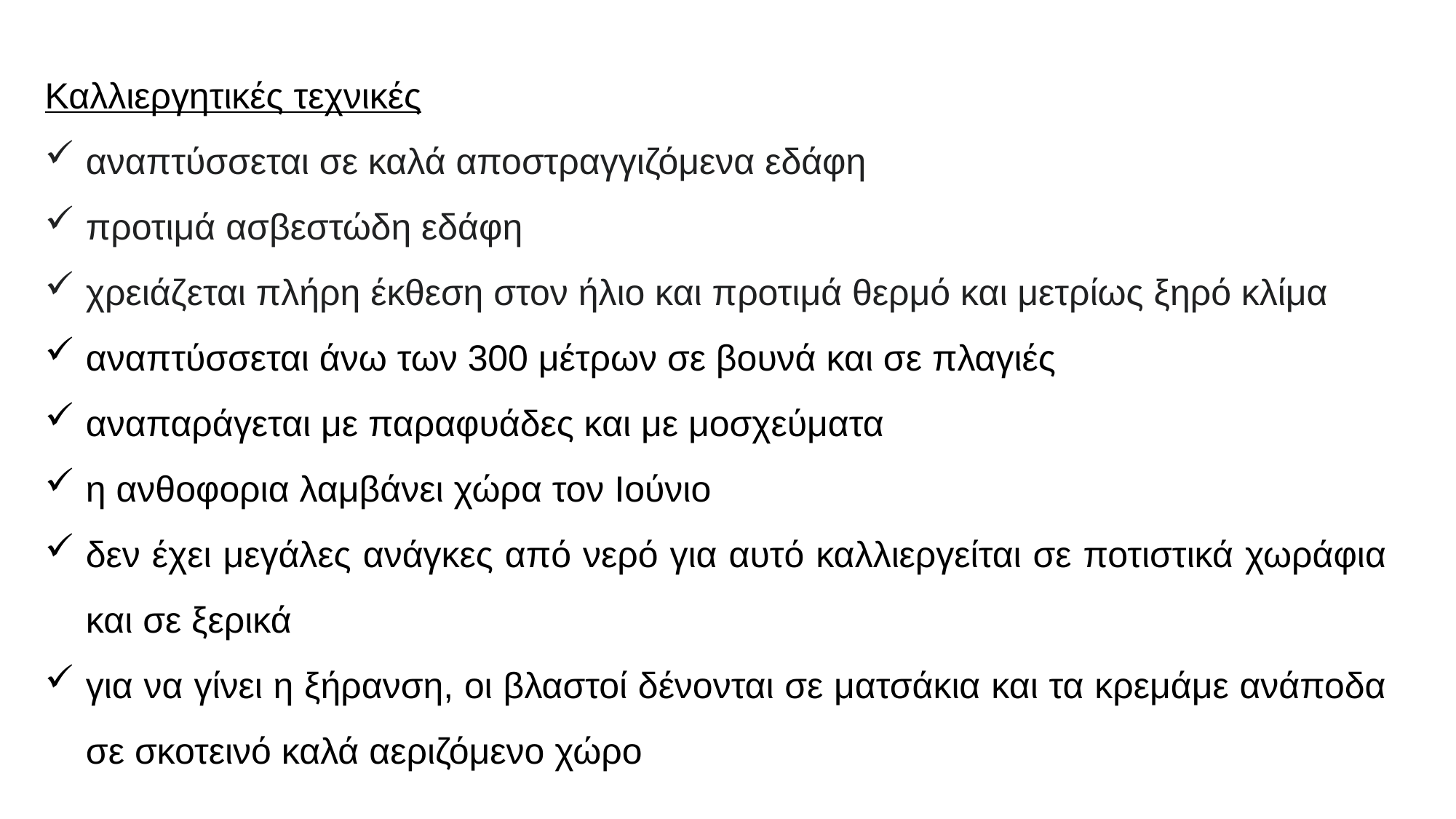

Καλλιεργητικές τεχνικές
αναπτύσσεται σε καλά αποστραγγιζόμενα εδάφη
προτιμά ασβεστώδη εδάφη
χρειάζεται πλήρη έκθεση στον ήλιο και προτιμά θερμό και μετρίως ξηρό κλίμα
αναπτύσσεται άνω των 300 μέτρων σε βουνά και σε πλαγιές
αναπαράγεται με παραφυάδες και με μοσχεύματα
η ανθοφορια λαμβάνει χώρα τον Ιούνιο
δεν έχει μεγάλες ανάγκες από νερό για αυτό καλλιεργείται σε ποτιστικά χωράφια και σε ξερικά
για να γίνει η ξήρανση, οι βλαστοί δένονται σε ματσάκια και τα κρεμάμε ανάποδα σε σκοτεινό καλά αεριζόμενο χώρο